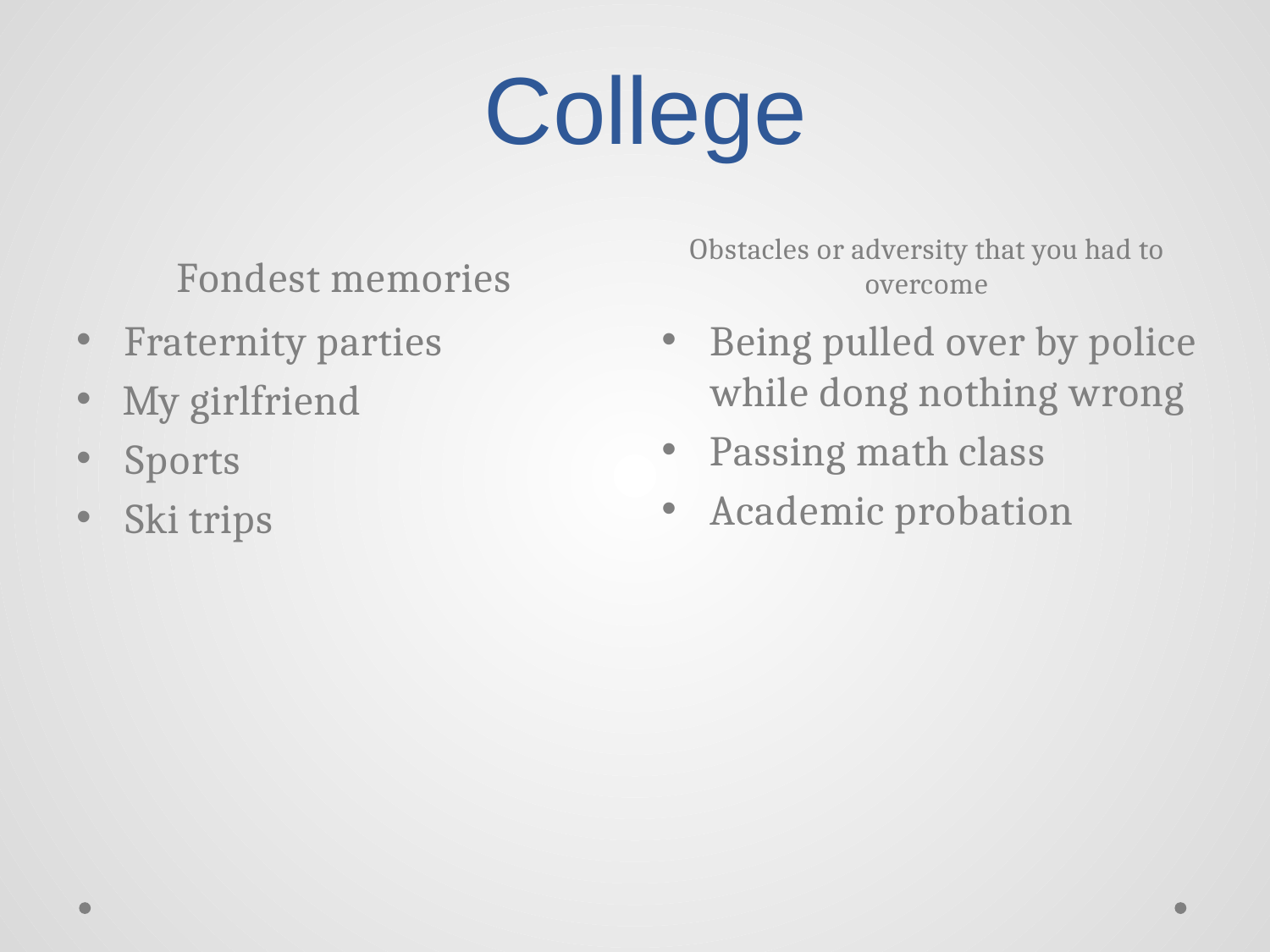

# College
Fondest memories
Obstacles or adversity that you had to overcome
Fraternity parties
My girlfriend
Sports
Ski trips
Being pulled over by police while dong nothing wrong
Passing math class
Academic probation